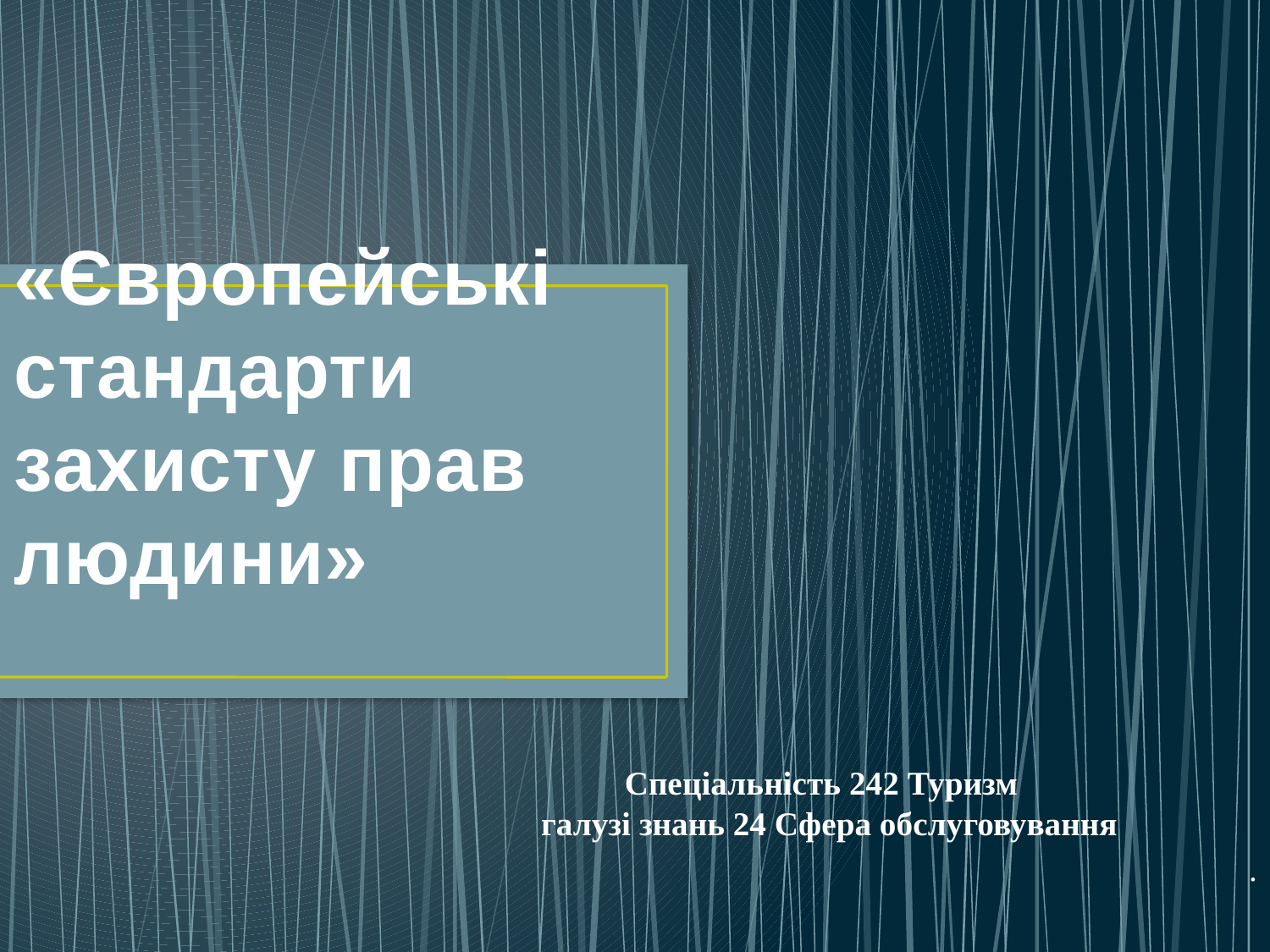

# «Європейські стандарти захисту прав людини»
Спеціальність 242 Туризм
 галузі знань 24 Сфера обслуговування
.